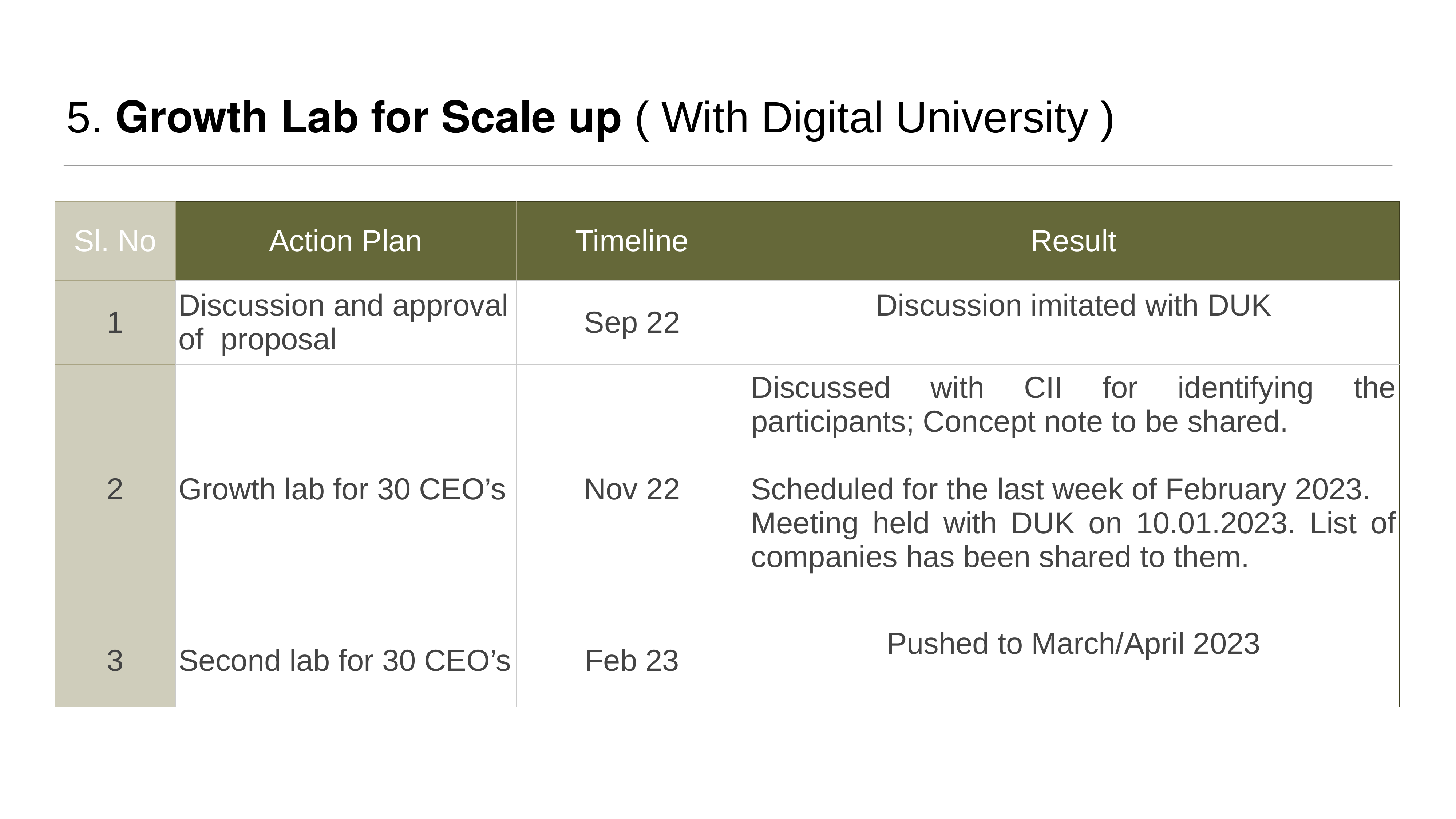

# 5. Growth Lab for Scale up ( With Digital University )
| Sl. No | Action Plan | Timeline | Result |
| --- | --- | --- | --- |
| 1 | Discussion and approval of proposal | Sep 22 | Discussion imitated with DUK |
| 2 | Growth lab for 30 CEO’s | Nov 22 | Discussed with CII for identifying the participants; Concept note to be shared. Scheduled for the last week of February 2023. Meeting held with DUK on 10.01.2023. List of companies has been shared to them. |
| 3 | Second lab for 30 CEO’s | Feb 23 | Pushed to March/April 2023 |